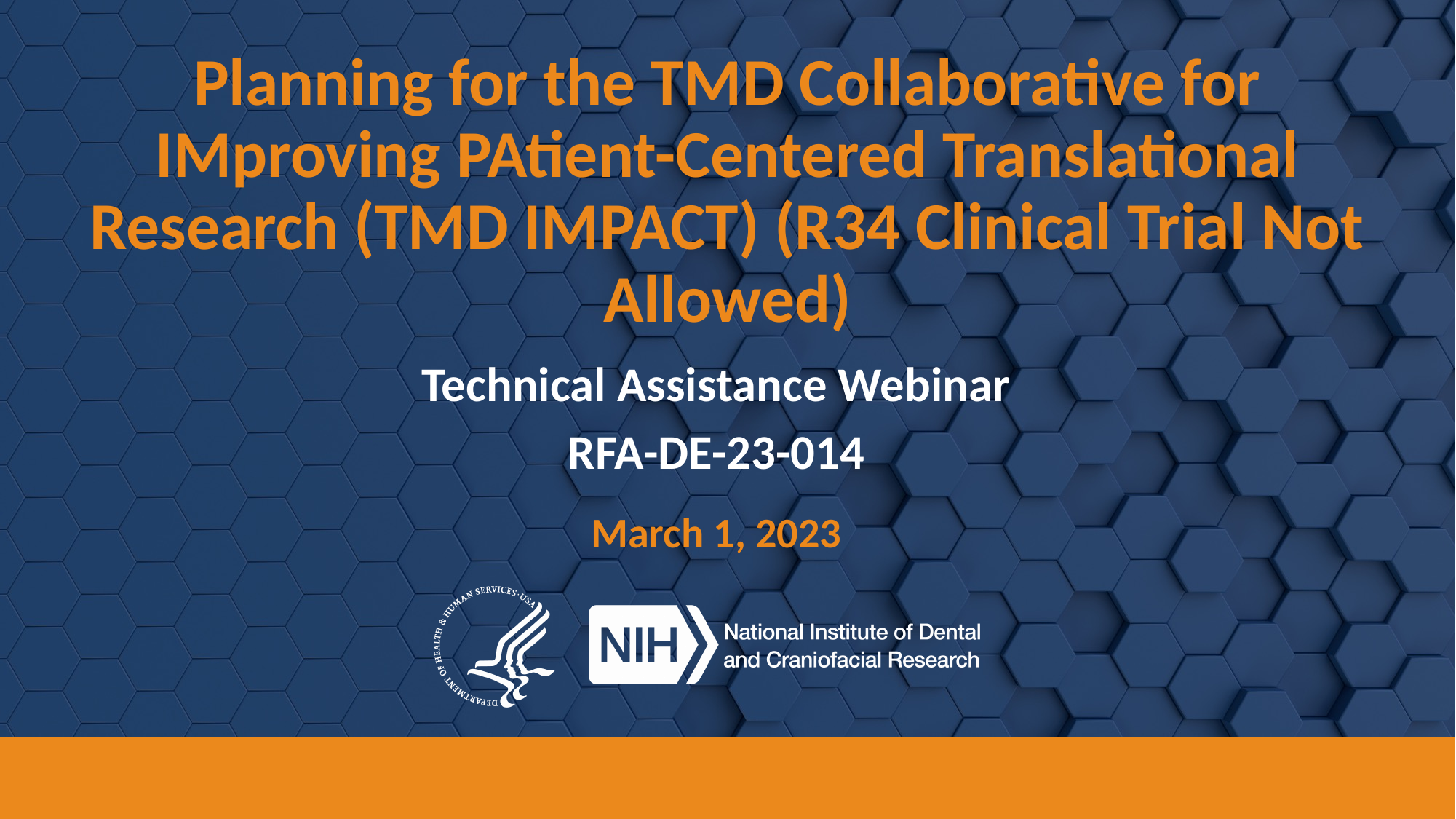

# Planning for the TMD Collaborative for IMproving PAtient-Centered Translational Research (TMD IMPACT) (R34 Clinical Trial Not Allowed)
Technical Assistance Webinar
RFA-DE-23-014
March 1, 2023